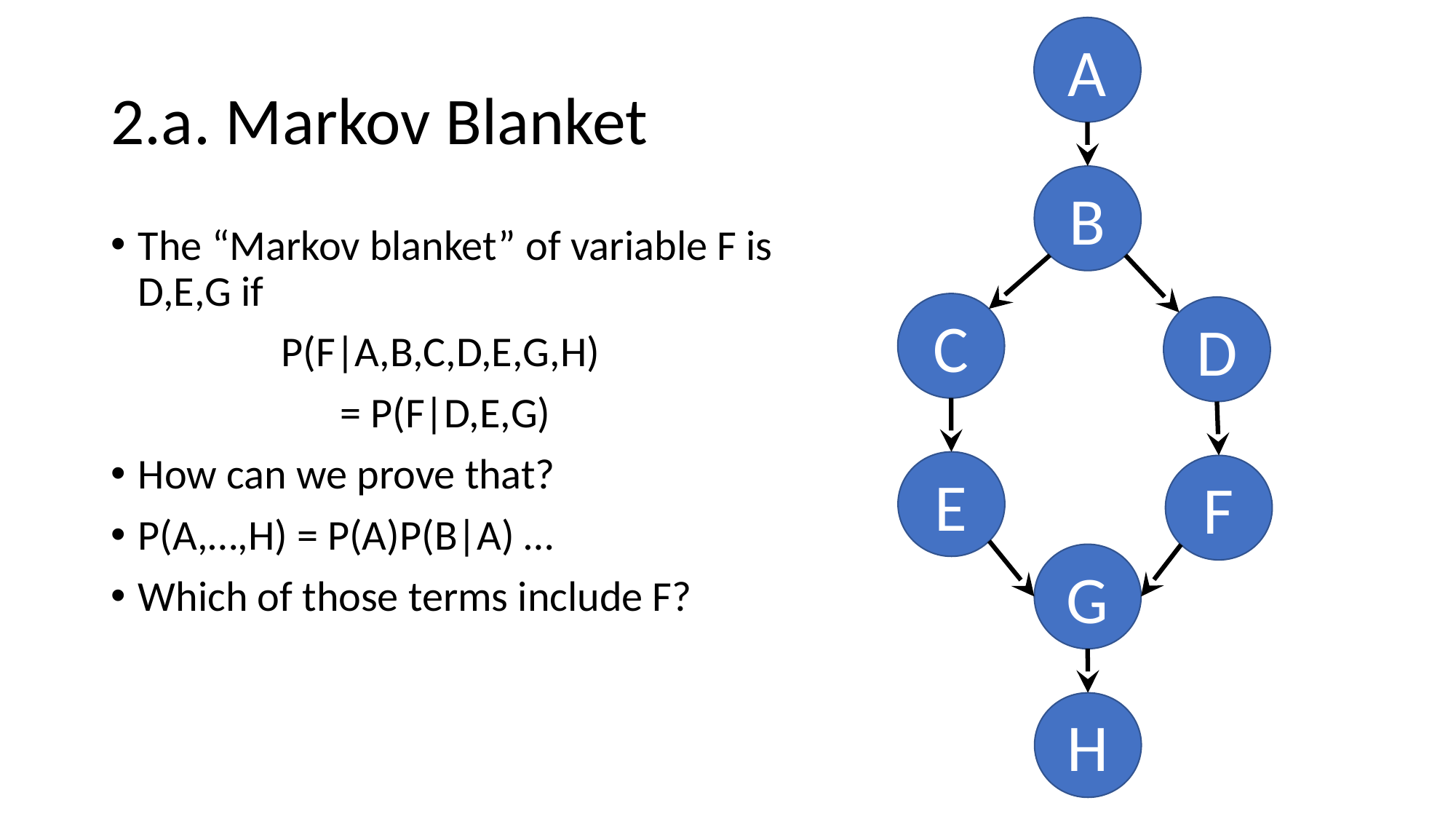

A
# 2.a. Markov Blanket
B
The “Markov blanket” of variable F is D,E,G if
P(F|A,B,C,D,E,G,H)
= P(F|D,E,G)
How can we prove that?
P(A,…,H) = P(A)P(B|A) …
Which of those terms include F?
C
D
E
F
G
H